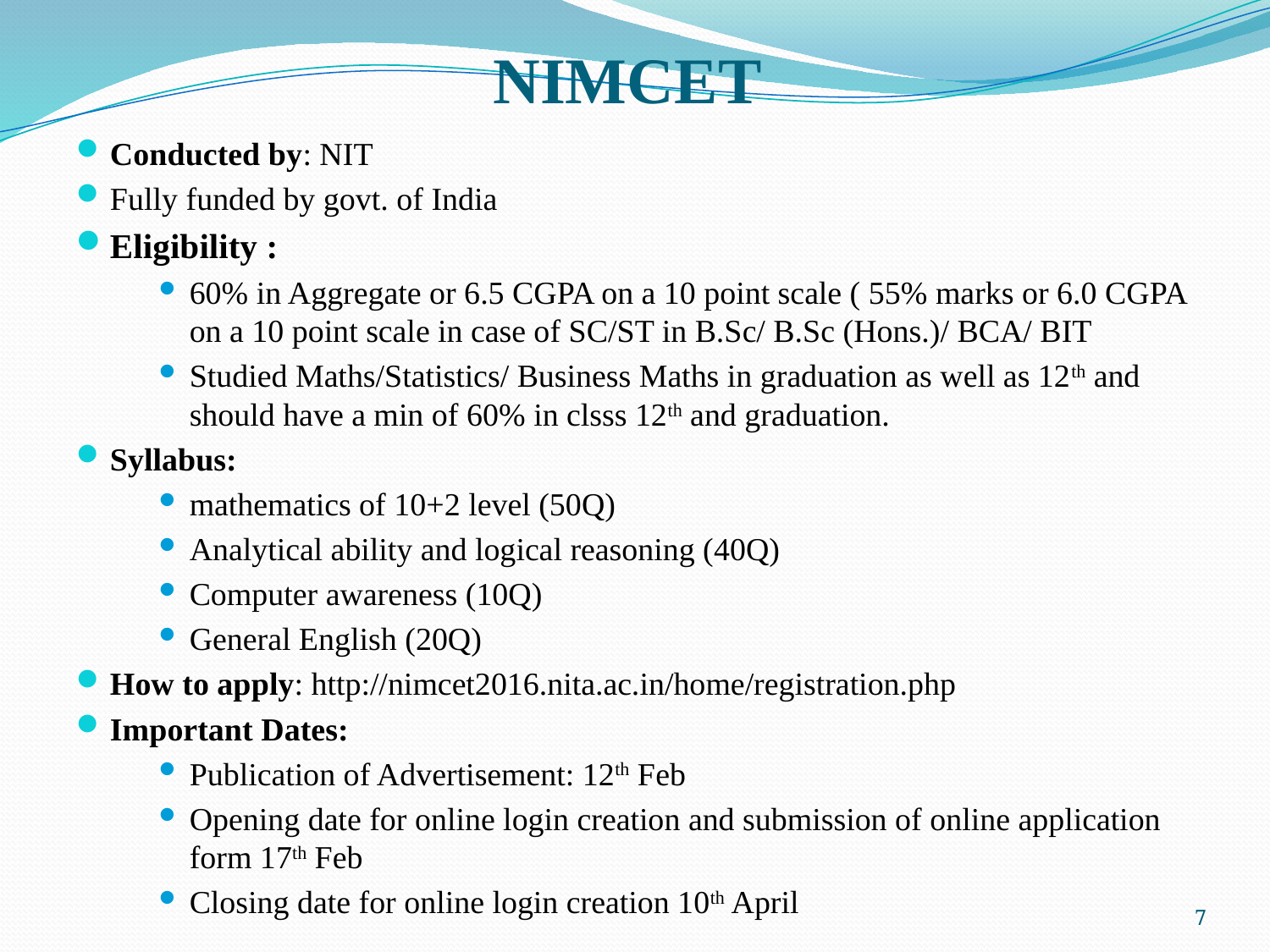

# NIMCET
Conducted by: NIT
Fully funded by govt. of India
Eligibility :
60% in Aggregate or 6.5 CGPA on a 10 point scale ( 55% marks or 6.0 CGPA on a 10 point scale in case of SC/ST in B.Sc/ B.Sc (Hons.)/ BCA/ BIT
Studied Maths/Statistics/ Business Maths in graduation as well as 12th and should have a min of 60% in clsss 12th and graduation.
Syllabus:
mathematics of 10+2 level (50Q)
Analytical ability and logical reasoning (40Q)
Computer awareness (10Q)
General English (20Q)
How to apply: http://nimcet2016.nita.ac.in/home/registration.php
Important Dates:
Publication of Advertisement: 12th Feb
Opening date for online login creation and submission of online application form 17th Feb
Closing date for online login creation 10th April

7